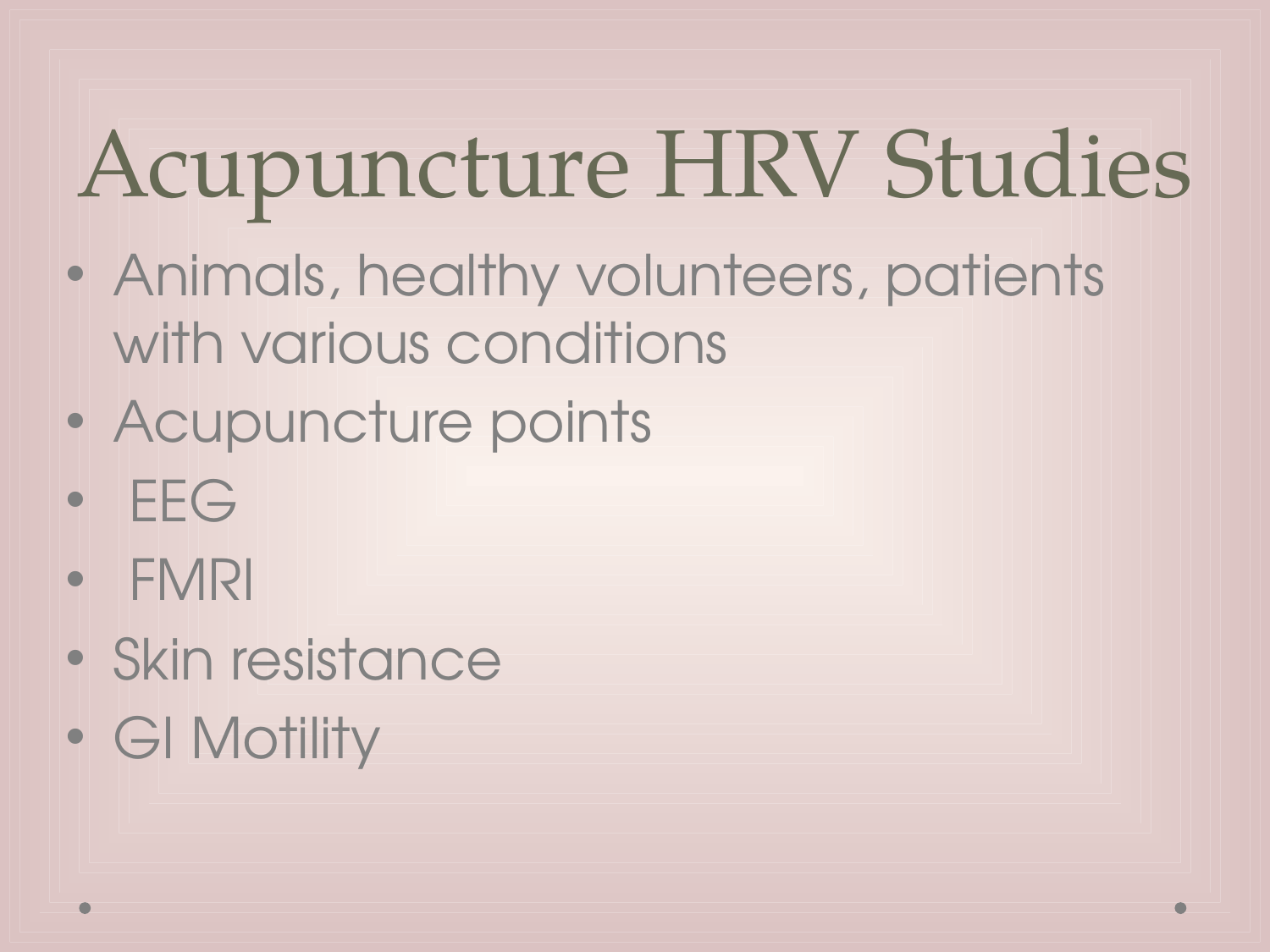

# Acupuncture HRV Studies
Animals, healthy volunteers, patients with various conditions
Acupuncture points
 EEG
 FMRI
Skin resistance
GI Motility